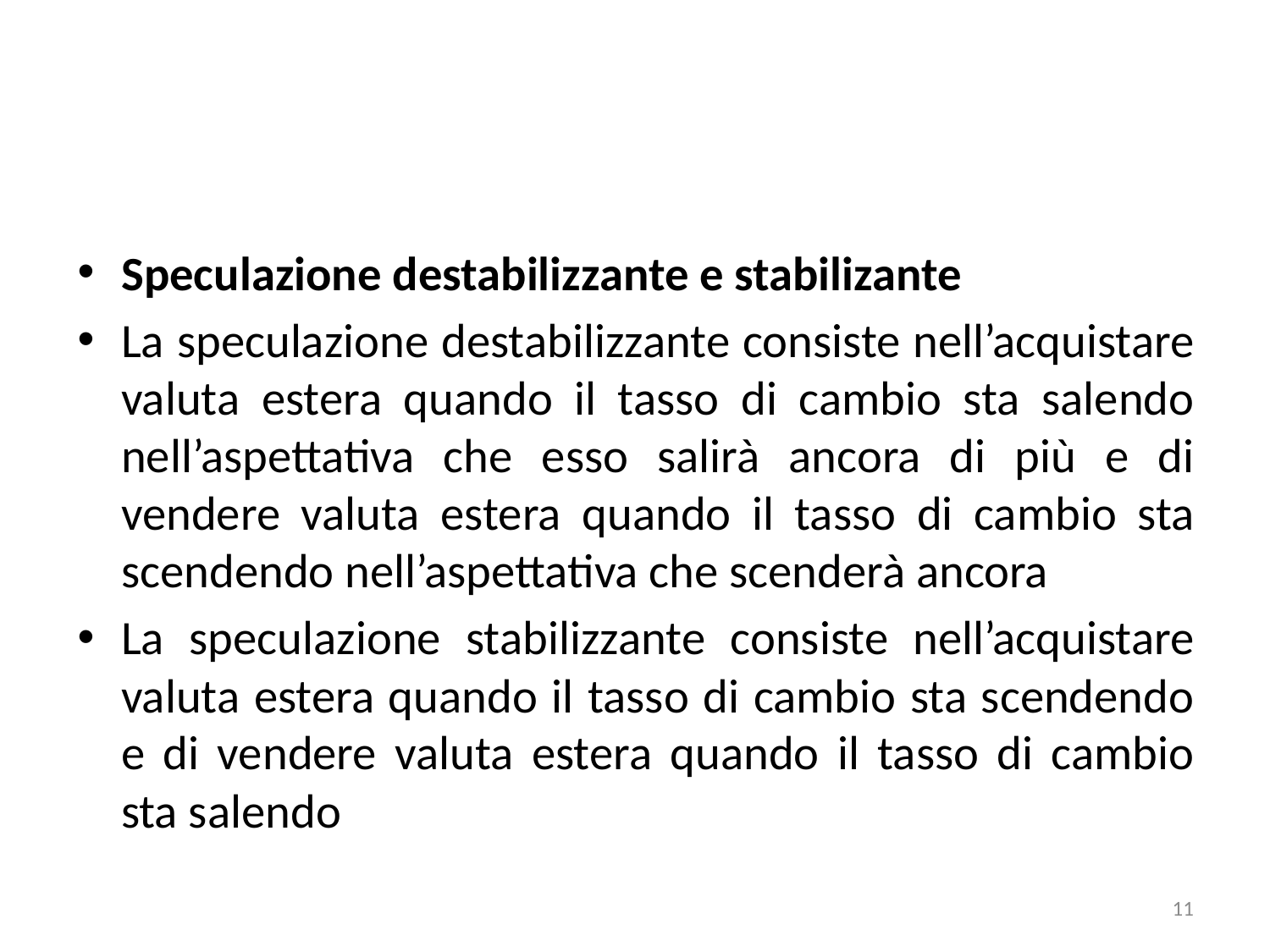

#
Speculazione destabilizzante e stabilizante
La speculazione destabilizzante consiste nell’acquistare valuta estera quando il tasso di cambio sta salendo nell’aspettativa che esso salirà ancora di più e di vendere valuta estera quando il tasso di cambio sta scendendo nell’aspettativa che scenderà ancora
La speculazione stabilizzante consiste nell’acquistare valuta estera quando il tasso di cambio sta scendendo e di vendere valuta estera quando il tasso di cambio sta salendo

11